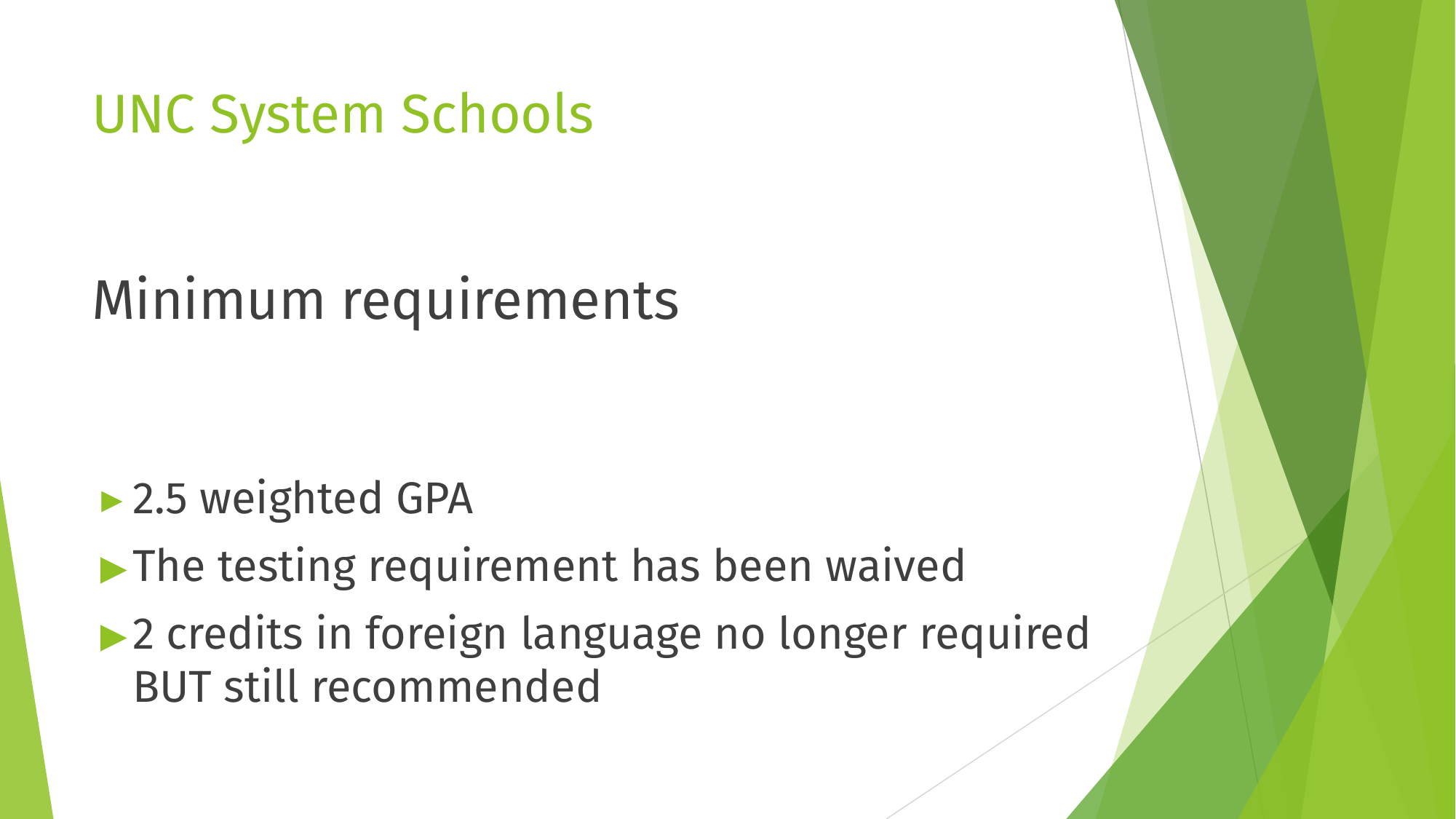

# UNC System Schools
Minimum requirements

2.5 weighted GPA
The testing requirement has been waived
2 credits in foreign language no longer required BUT still recommended